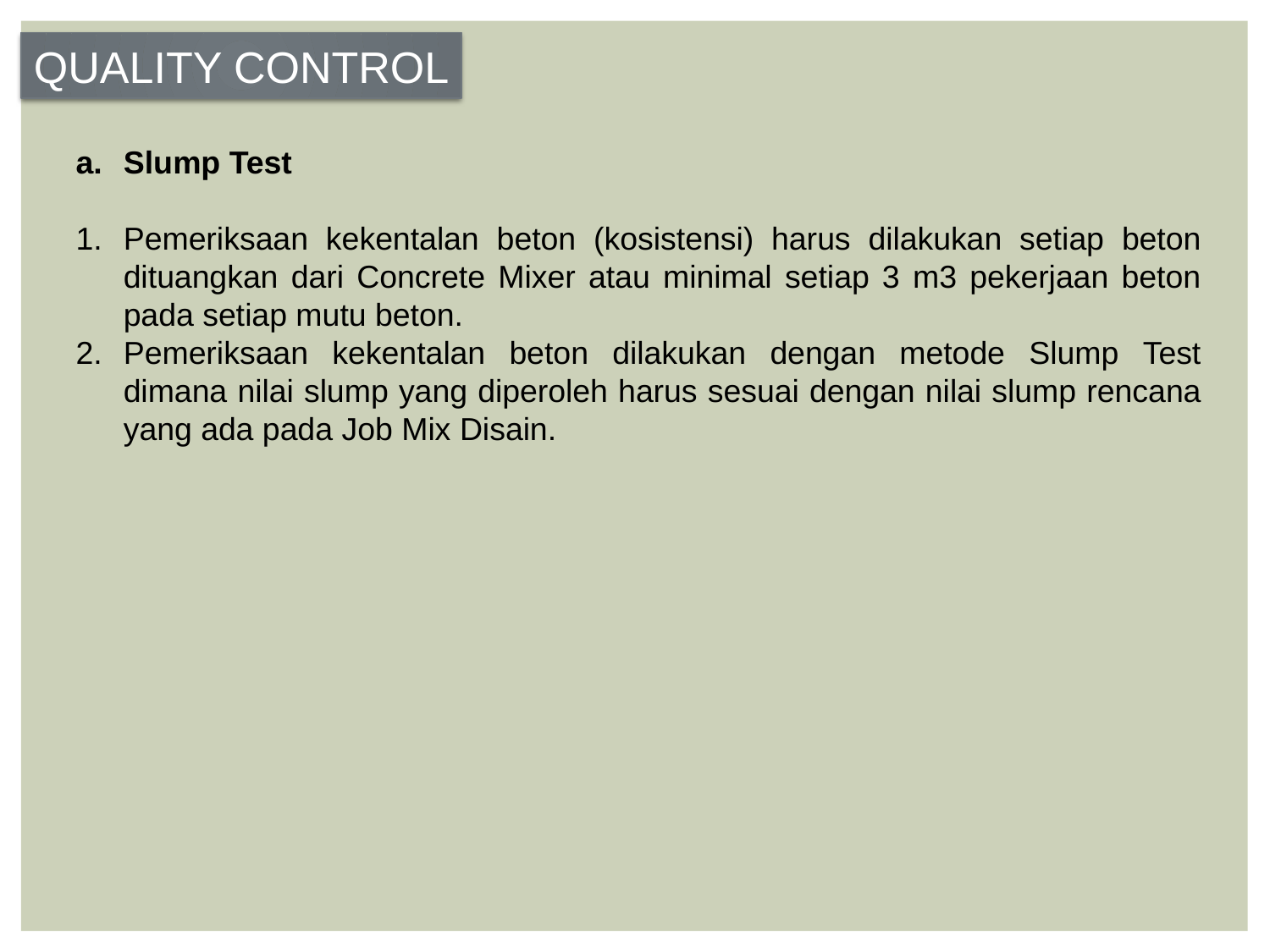

QUALITY CONTROL
Slump Test

Pemeriksaan kekentalan beton (kosistensi) harus dilakukan setiap beton dituangkan dari Concrete Mixer atau minimal setiap 3 m3 pekerjaan beton pada setiap mutu beton.
Pemeriksaan kekentalan beton dilakukan dengan metode Slump Test dimana nilai slump yang diperoleh harus sesuai dengan nilai slump rencana yang ada pada Job Mix Disain.